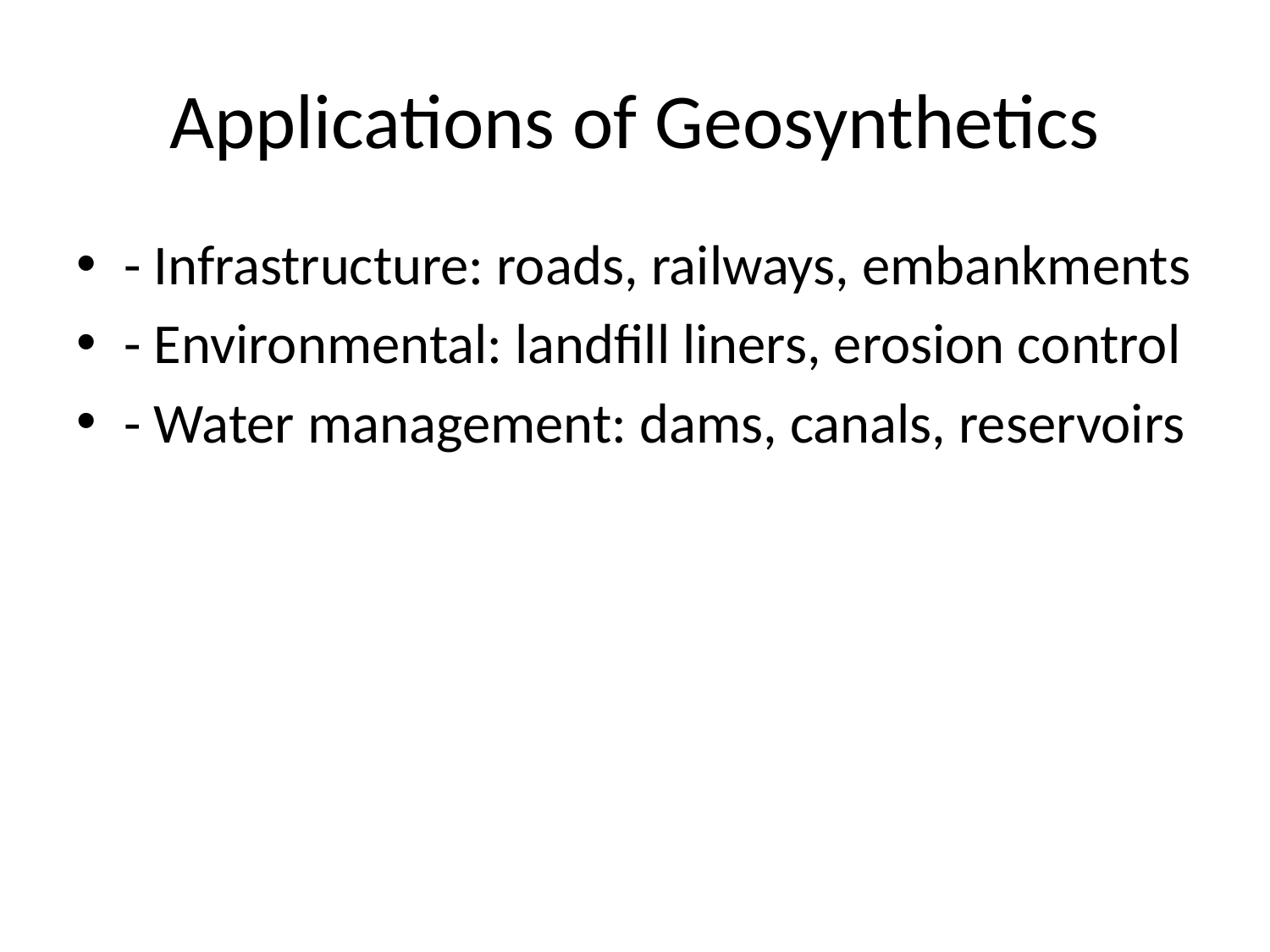

# Applications of Geosynthetics
- Infrastructure: roads, railways, embankments
- Environmental: landfill liners, erosion control
- Water management: dams, canals, reservoirs